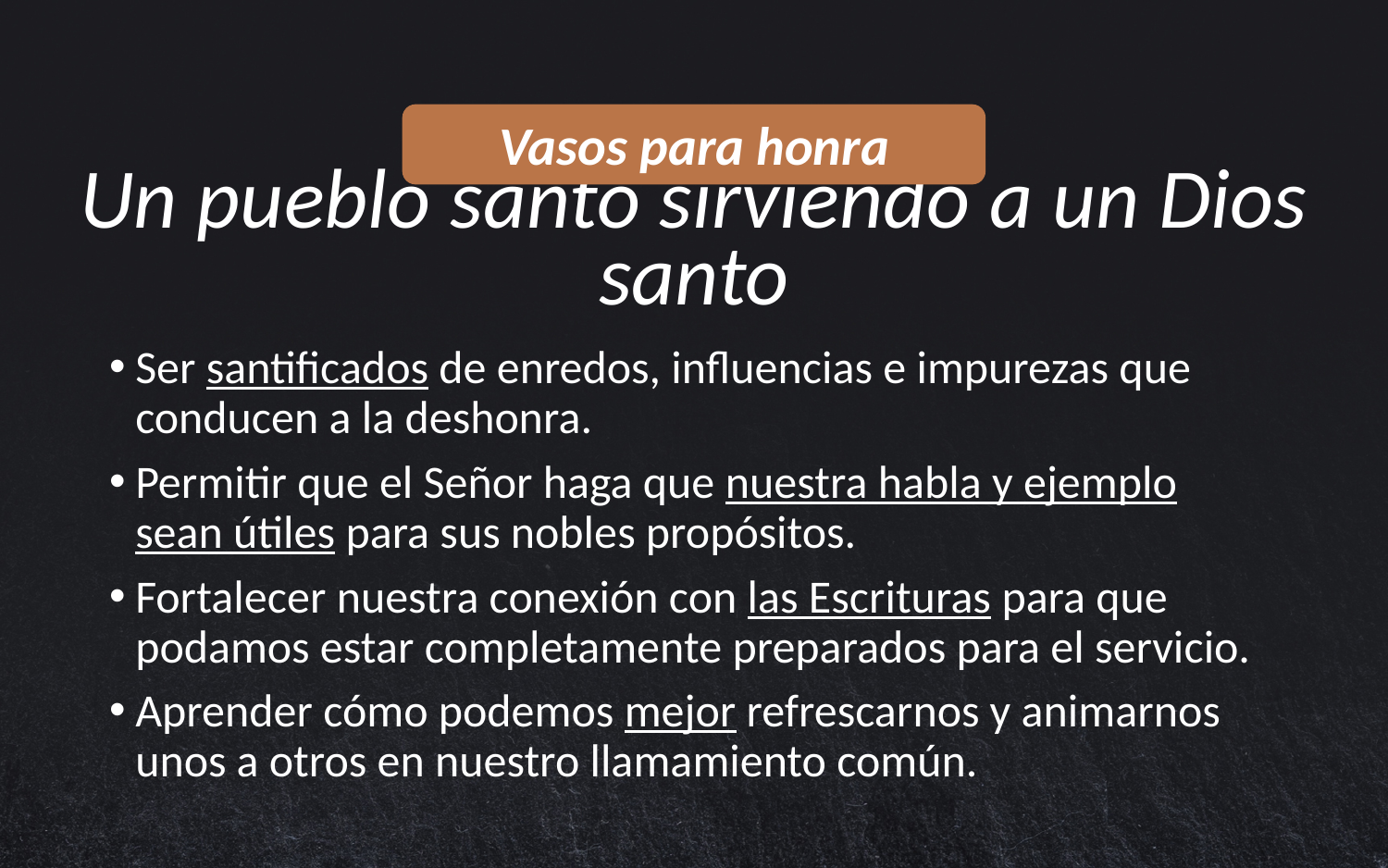

Vasos para honra
# Un pueblo santo sirviendo a un Dios santo
Ser santificados de enredos, influencias e impurezas que conducen a la deshonra.
Permitir que el Señor haga que nuestra habla y ejemplo sean útiles para sus nobles propósitos.
Fortalecer nuestra conexión con las Escrituras para que podamos estar completamente preparados para el servicio.
Aprender cómo podemos mejor refrescarnos y animarnos unos a otros en nuestro llamamiento común.